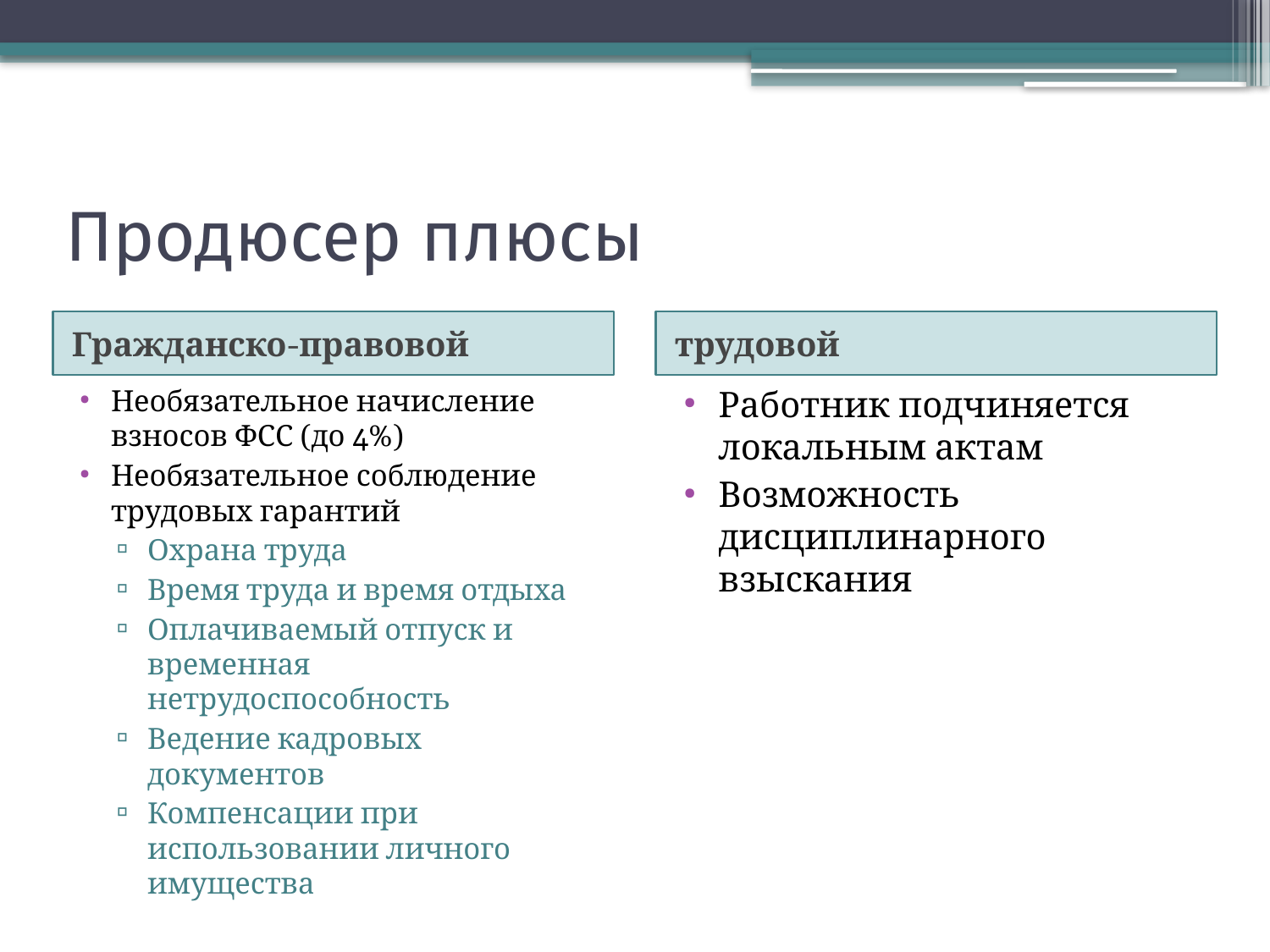

# Продюсер плюсы
Гражданско-правовой
трудовой
Необязательное начисление взносов ФСС (до 4%)
Необязательное соблюдение трудовых гарантий
Охрана труда
Время труда и время отдыха
Оплачиваемый отпуск и временная нетрудоспособность
Ведение кадровых документов
Компенсации при использовании личного имущества
Работник подчиняется локальным актам
Возможность дисциплинарного взыскания